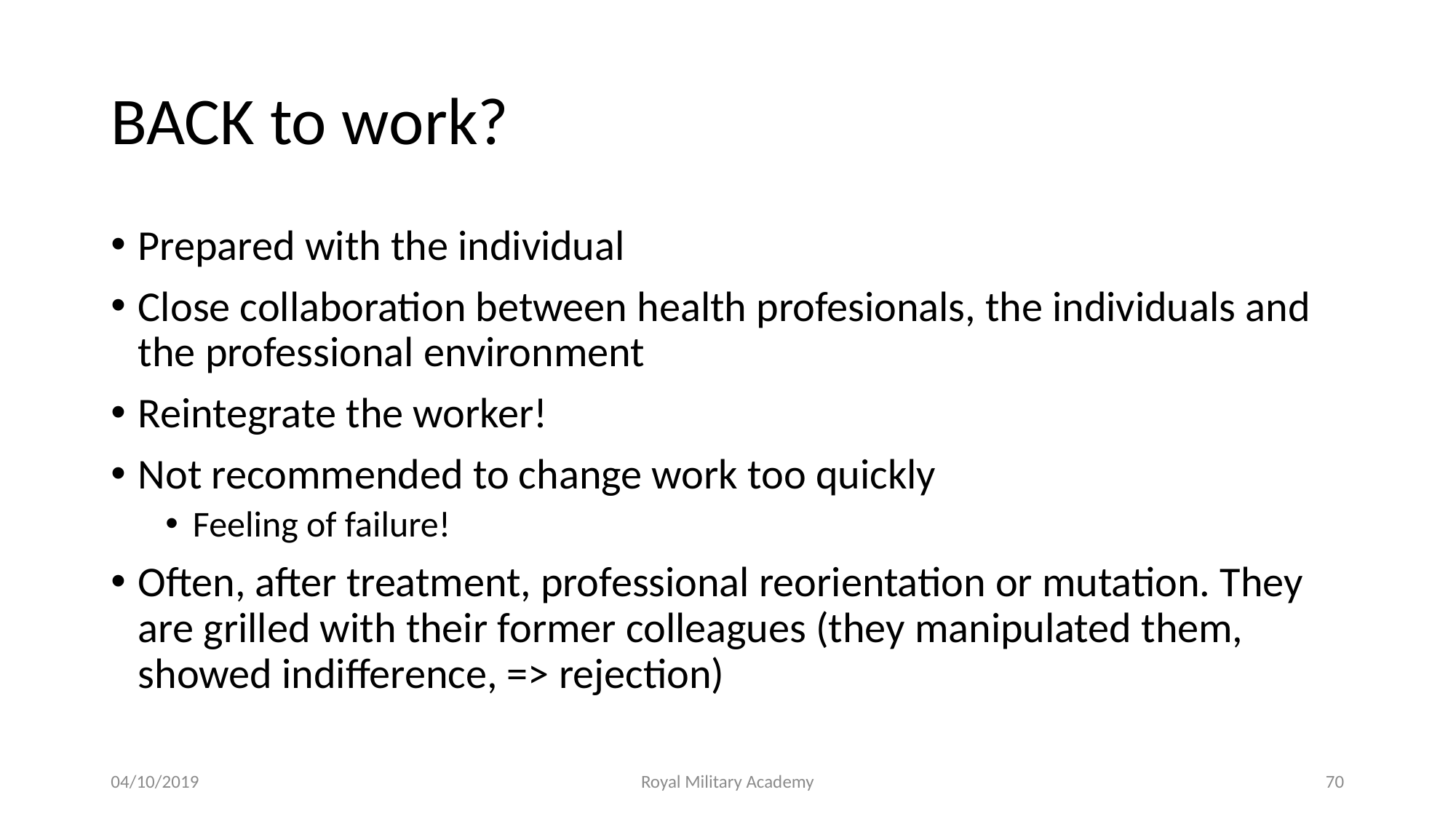

# BACK to work?
Prepared with the individual
Close collaboration between health profesionals, the individuals and the professional environment
Reintegrate the worker!
Not recommended to change work too quickly
Feeling of failure!
Often, after treatment, professional reorientation or mutation. They are grilled with their former colleagues (they manipulated them, showed indifference, => rejection)

04/10/2019
Royal Military Academy
70